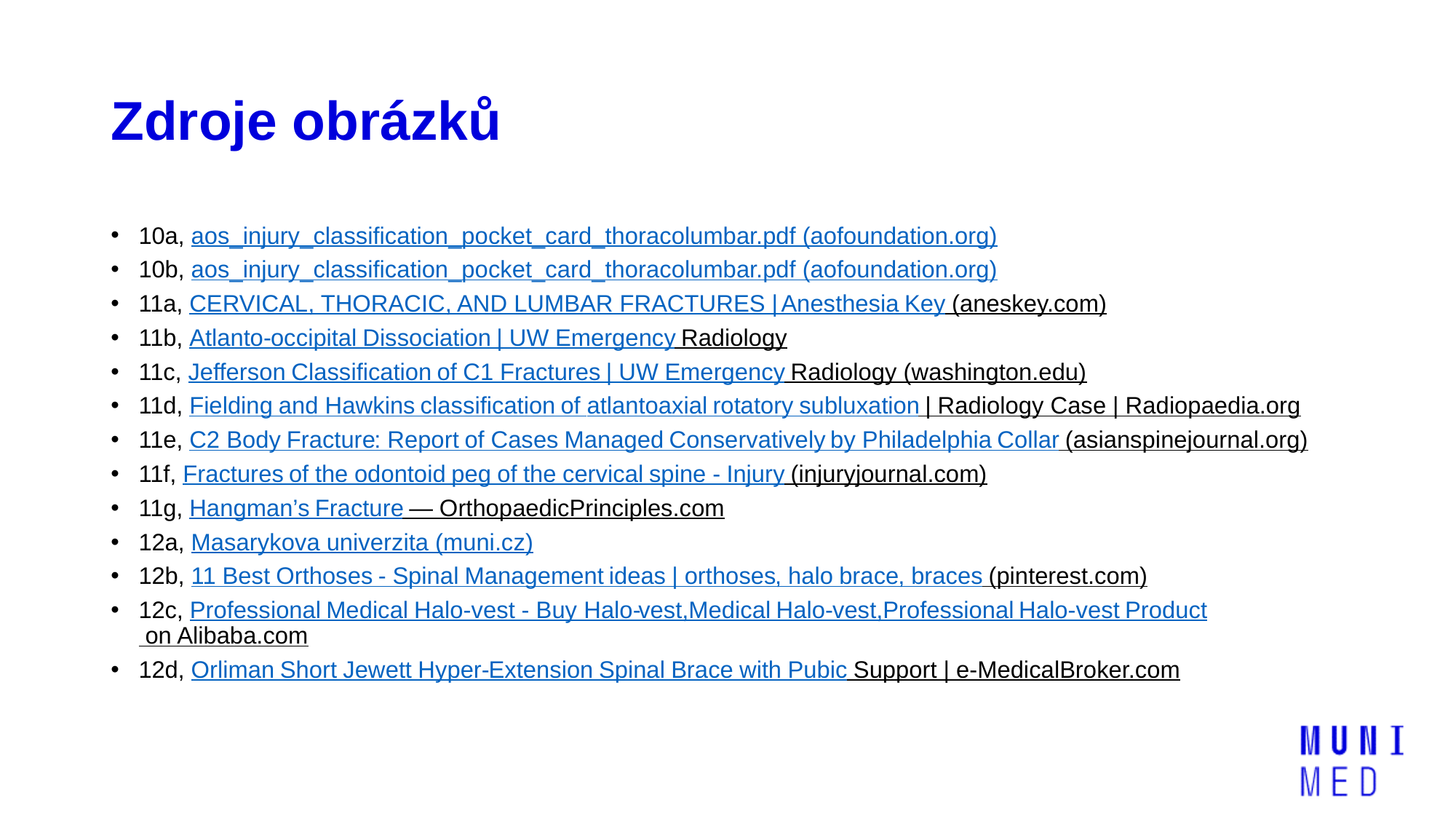

# Zdroje obrázků
10a, aos_injury_classification_pocket_card_thoracolumbar.pdf (aofoundation.org)
10b, aos_injury_classification_pocket_card_thoracolumbar.pdf (aofoundation.org)
11a, CERVICAL, THORACIC, AND LUMBAR FRACTURES | Anesthesia Key (aneskey.com)
11b, Atlanto-occipital Dissociation | UW Emergency Radiology
11c, Jefferson Classification of C1 Fractures | UW Emergency Radiology (washington.edu)
11d, Fielding and Hawkins classification of atlantoaxial rotatory subluxation | Radiology Case | Radiopaedia.org
11e, C2 Body Fracture: Report of Cases Managed Conservatively by Philadelphia Collar (asianspinejournal.org)
11f, Fractures of the odontoid peg of the cervical spine - Injury (injuryjournal.com)
11g, Hangman’s Fracture — OrthopaedicPrinciples.com
12a, Masarykova univerzita (muni.cz)
12b, 11 Best Orthoses - Spinal Management ideas | orthoses, halo brace, braces (pinterest.com)
12c, Professional Medical Halo-vest - Buy Halo-vest,Medical Halo-vest,Professional Halo-vest Product on Alibaba.com
12d, Orliman Short Jewett Hyper-Extension Spinal Brace with Pubic Support | e-MedicalBroker.com